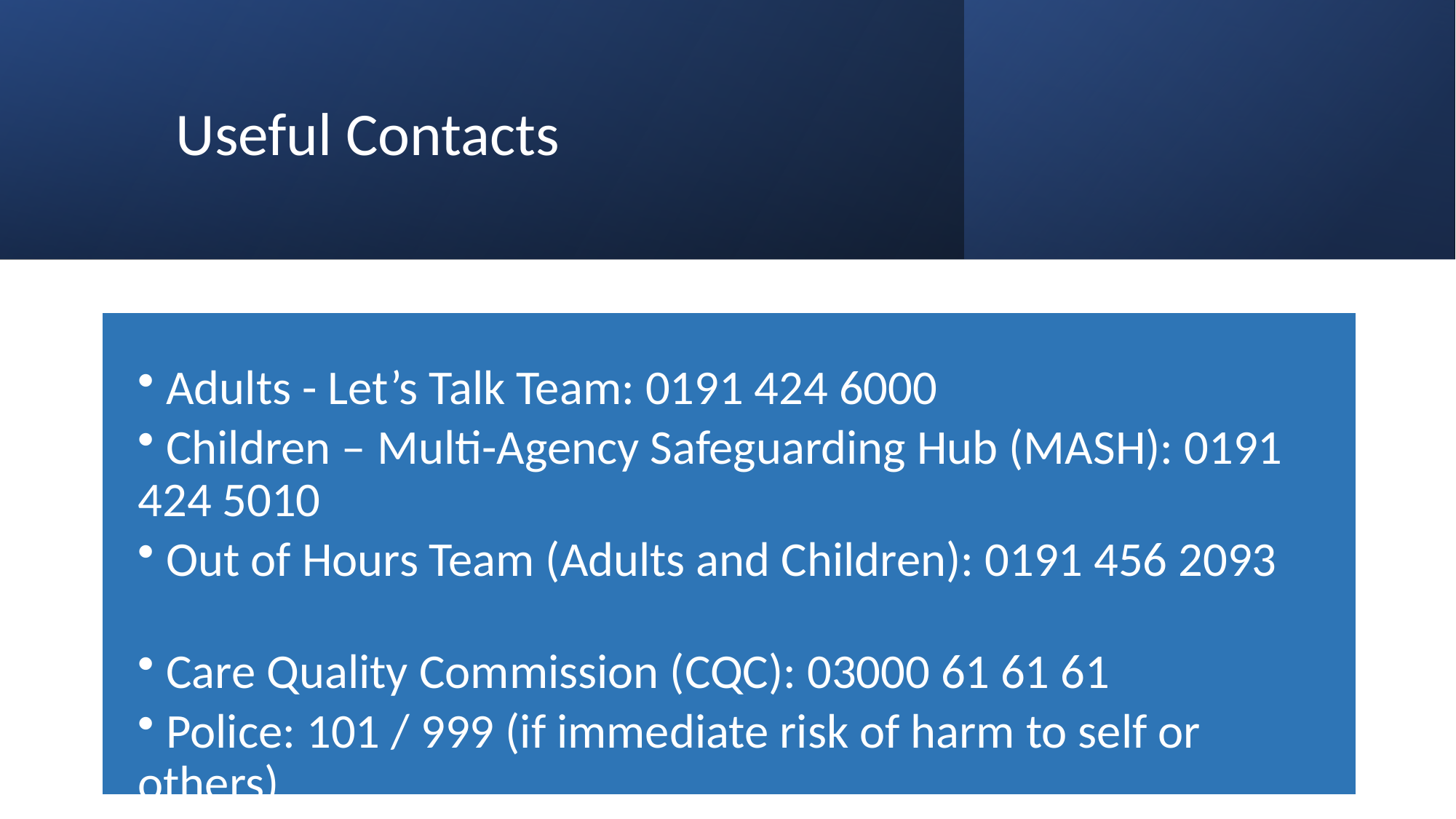

Useful Contacts

 Adults - Let’s Talk Team: 0191 424 6000
 Children – Multi-Agency Safeguarding Hub (MASH): 0191 424 5010
 Out of Hours Team (Adults and Children): 0191 456 2093
 Care Quality Commission (CQC): 03000 61 61 61
 Police: 101 / 999 (if immediate risk of harm to self or others)